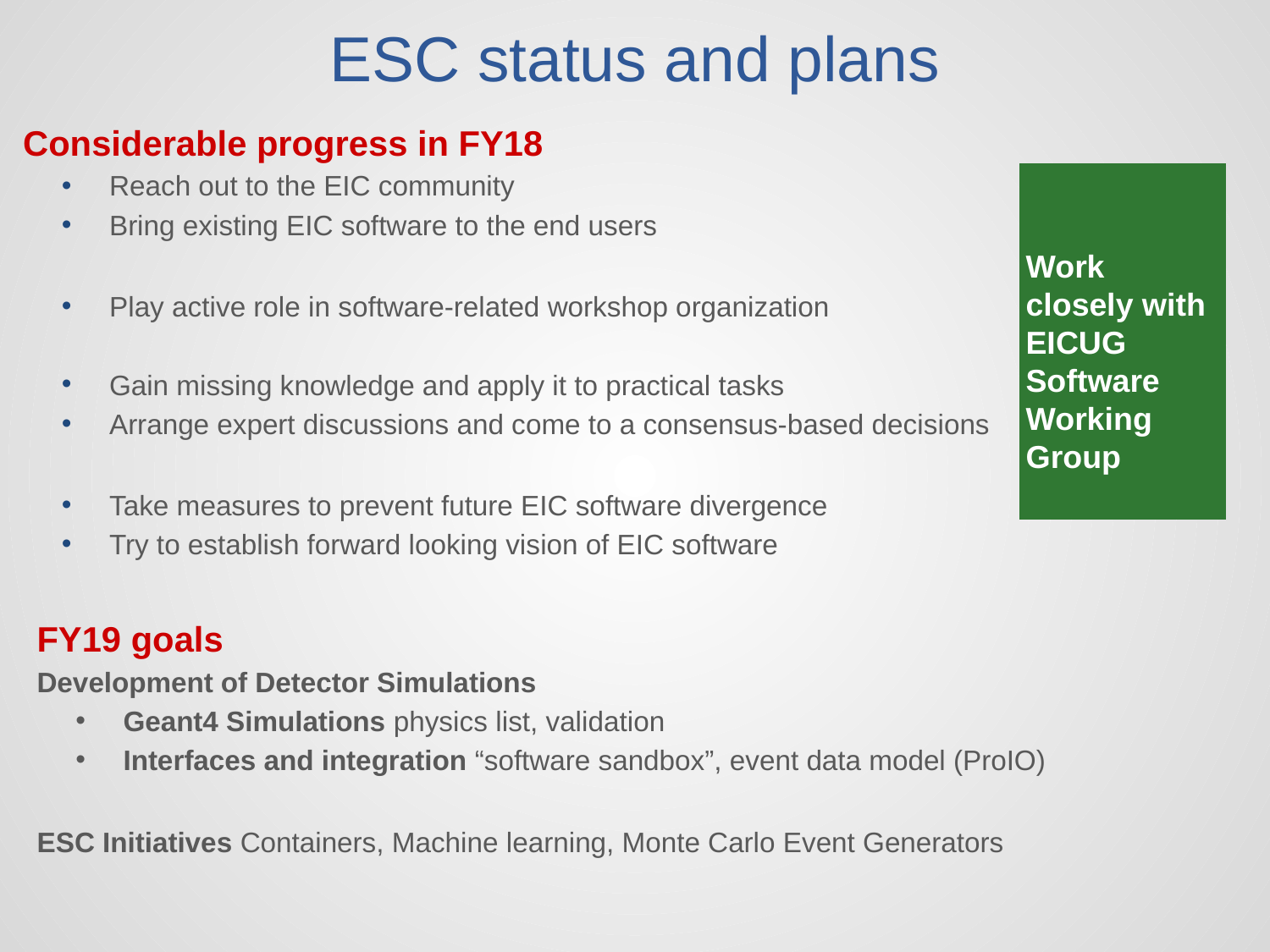

ESC status and plans
Considerable progress in FY18
Reach out to the EIC community
Bring existing EIC software to the end users

Play active role in software-related workshop organization

Gain missing knowledge and apply it to practical tasks
Arrange expert discussions and come to a consensus-based decisions

Take measures to prevent future EIC software divergence
Try to establish forward looking vision of EIC software

Work closely with EICUG Software Working Group

FY19 goals
Development of Detector Simulations
Geant4 Simulations physics list, validation
Interfaces and integration “software sandbox”, event data model (ProIO)

ESC Initiatives Containers, Machine learning, Monte Carlo Event Generators
37